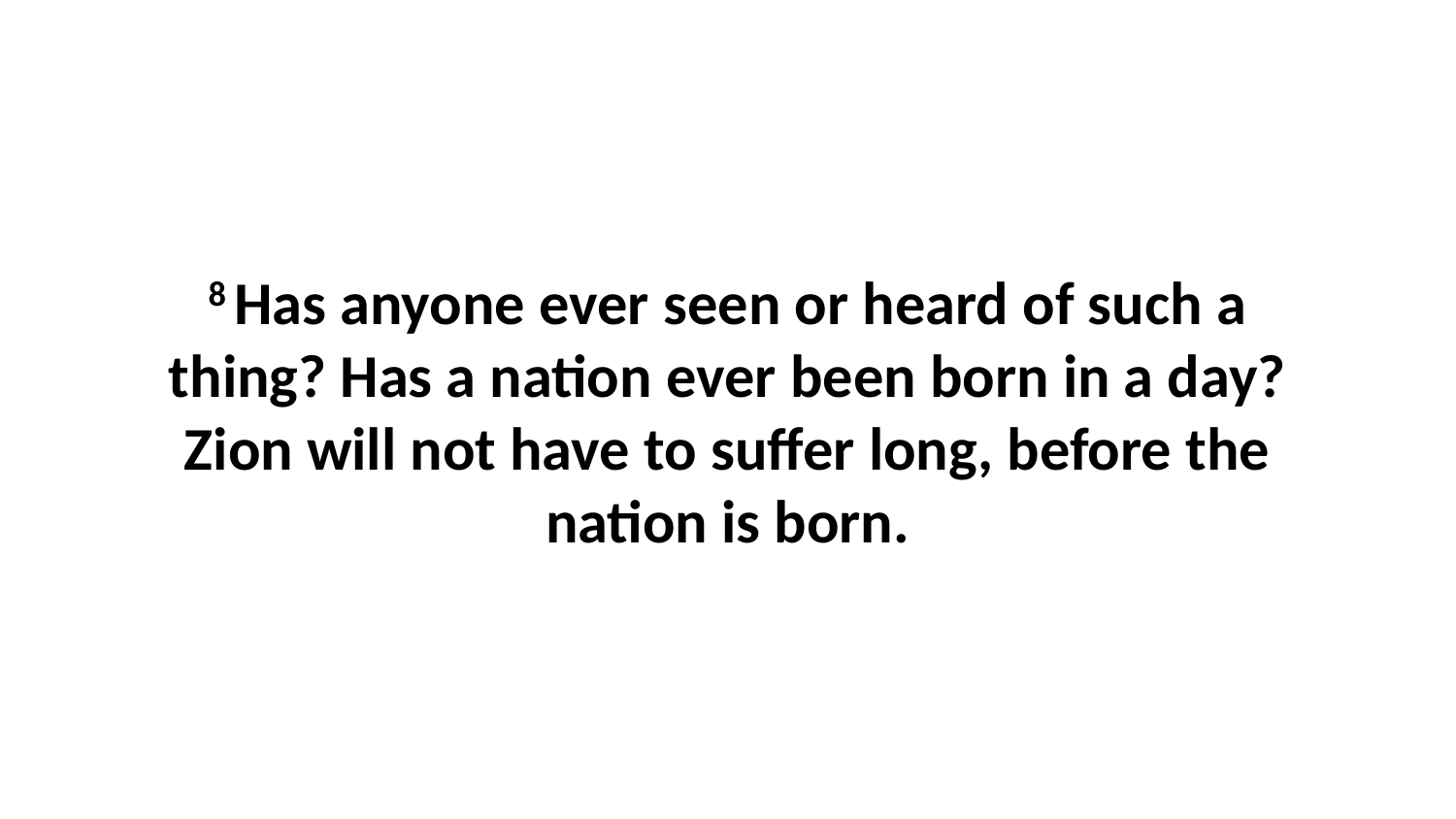

8 Has anyone ever seen or heard of such a thing? Has a nation ever been born in a day? Zion will not have to suffer long, before the nation is born.